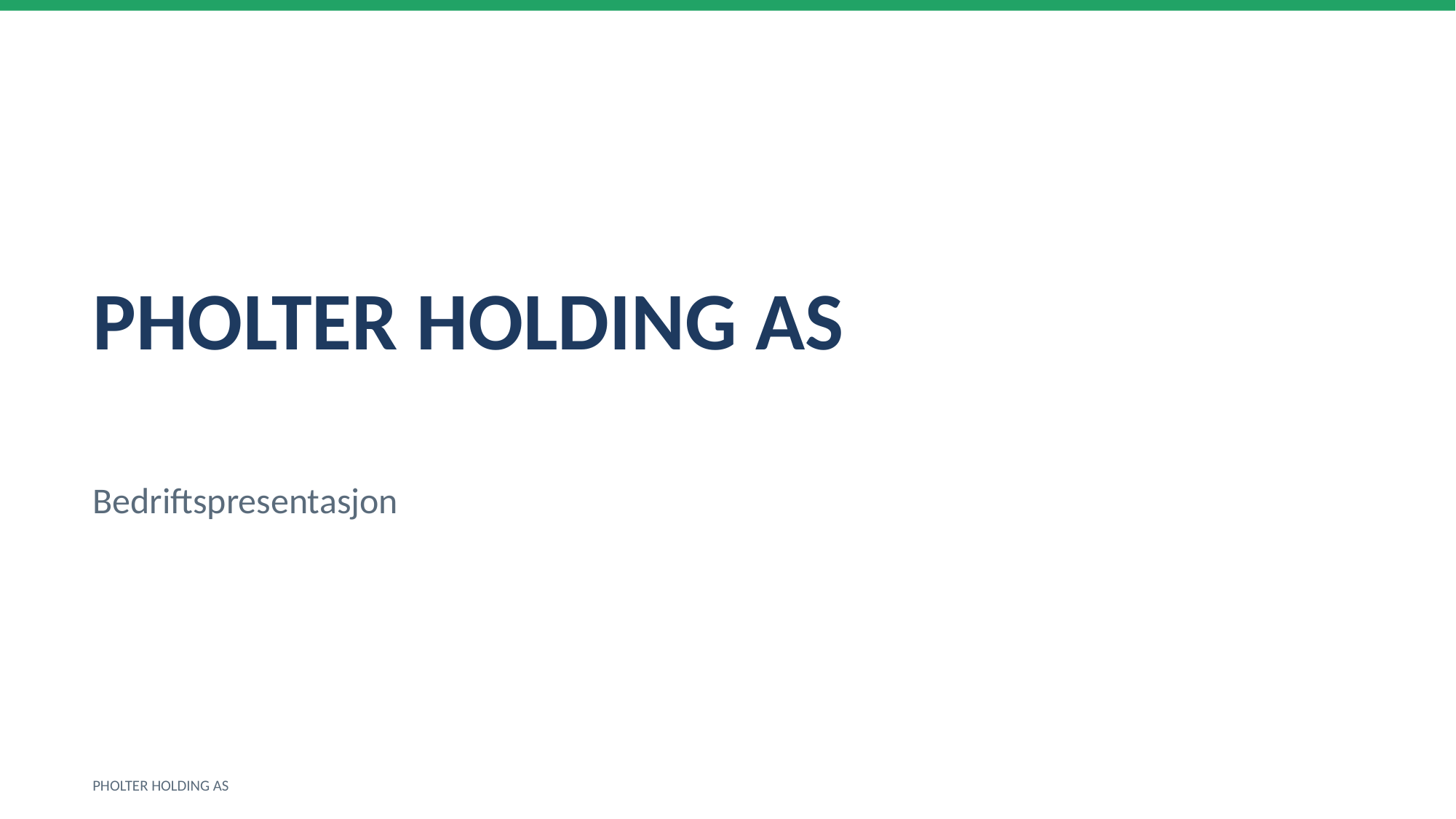

PHOLTER HOLDING AS
Bedriftspresentasjon
PHOLTER HOLDING AS